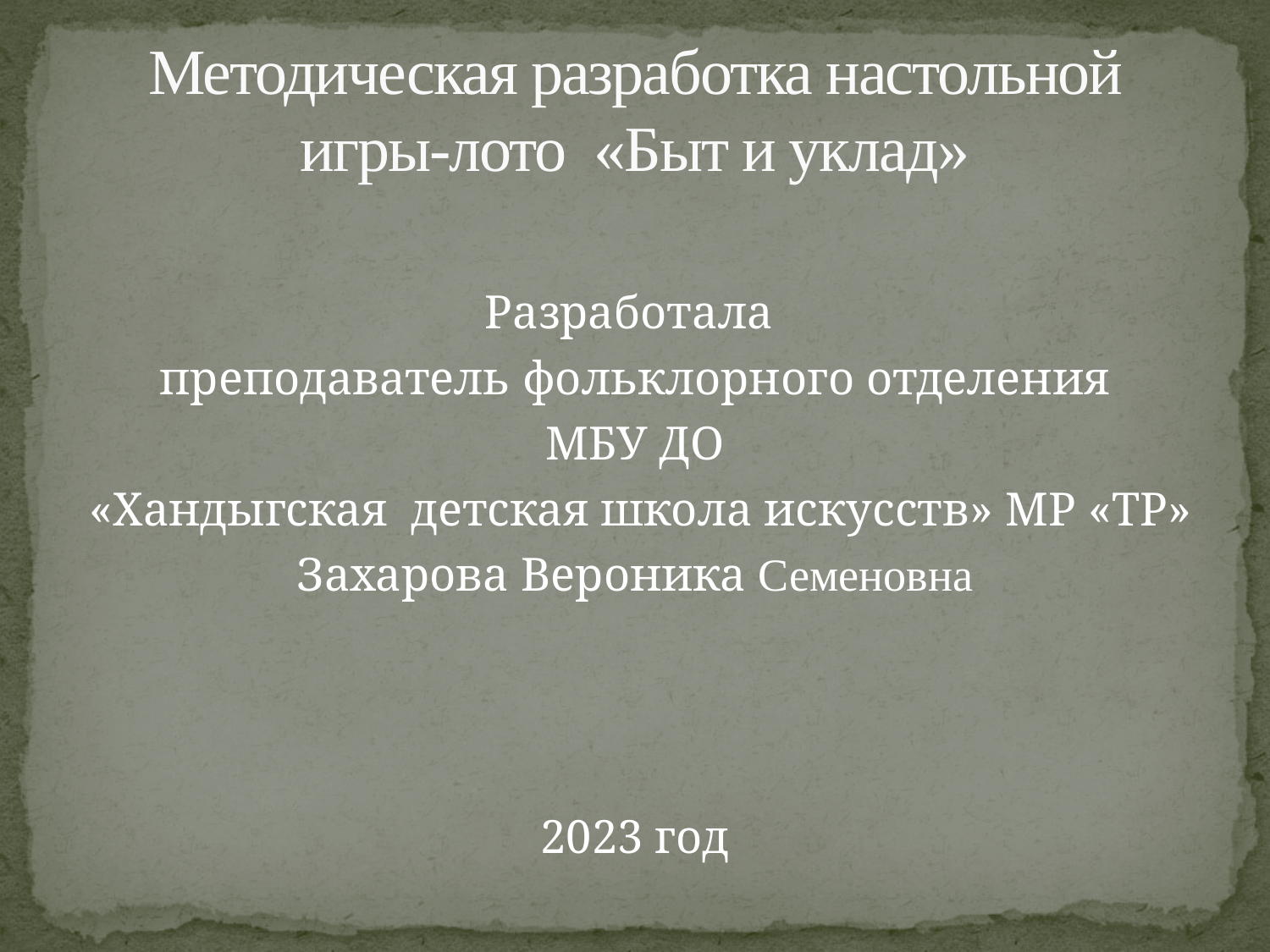

# Методическая разработка настольной игры-лото  «Быт и уклад»

Разработала
преподаватель фольклорного отделения
МБУ ДО
 «Хандыгская  детская школа искусств» МР «ТР»
Захарова Вероника Семеновна

2023 год